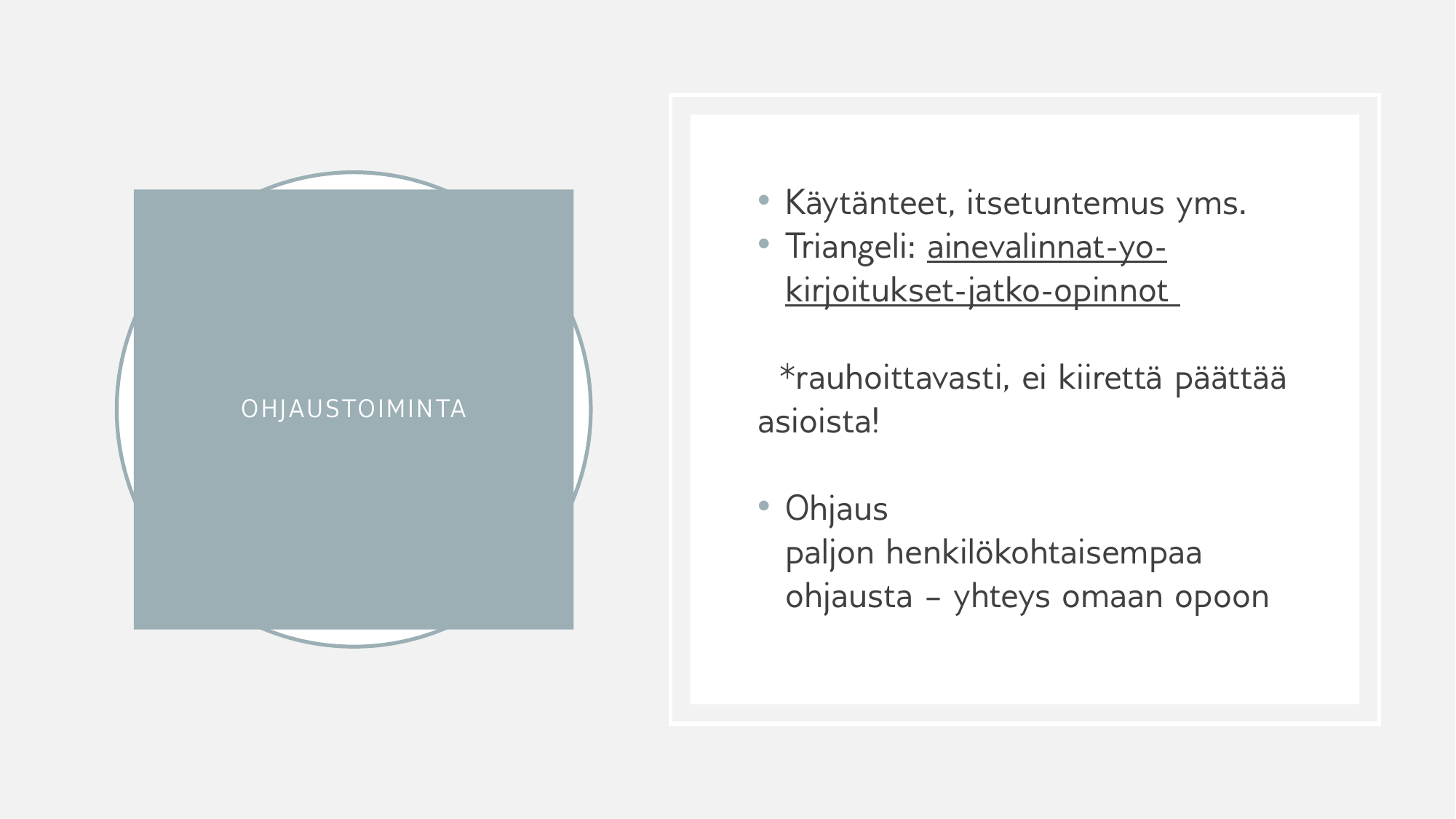

Käytänteet, itsetuntemus yms.
Triangeli: ainevalinnat-yo-kirjoitukset-jatko-opinnot

  *rauhoittavasti, ei kiirettä päättää asioista!

Ohjaus paljon henkilökohtaisempaa ohjausta – yhteys omaan opoon

# Ohjaustoiminta